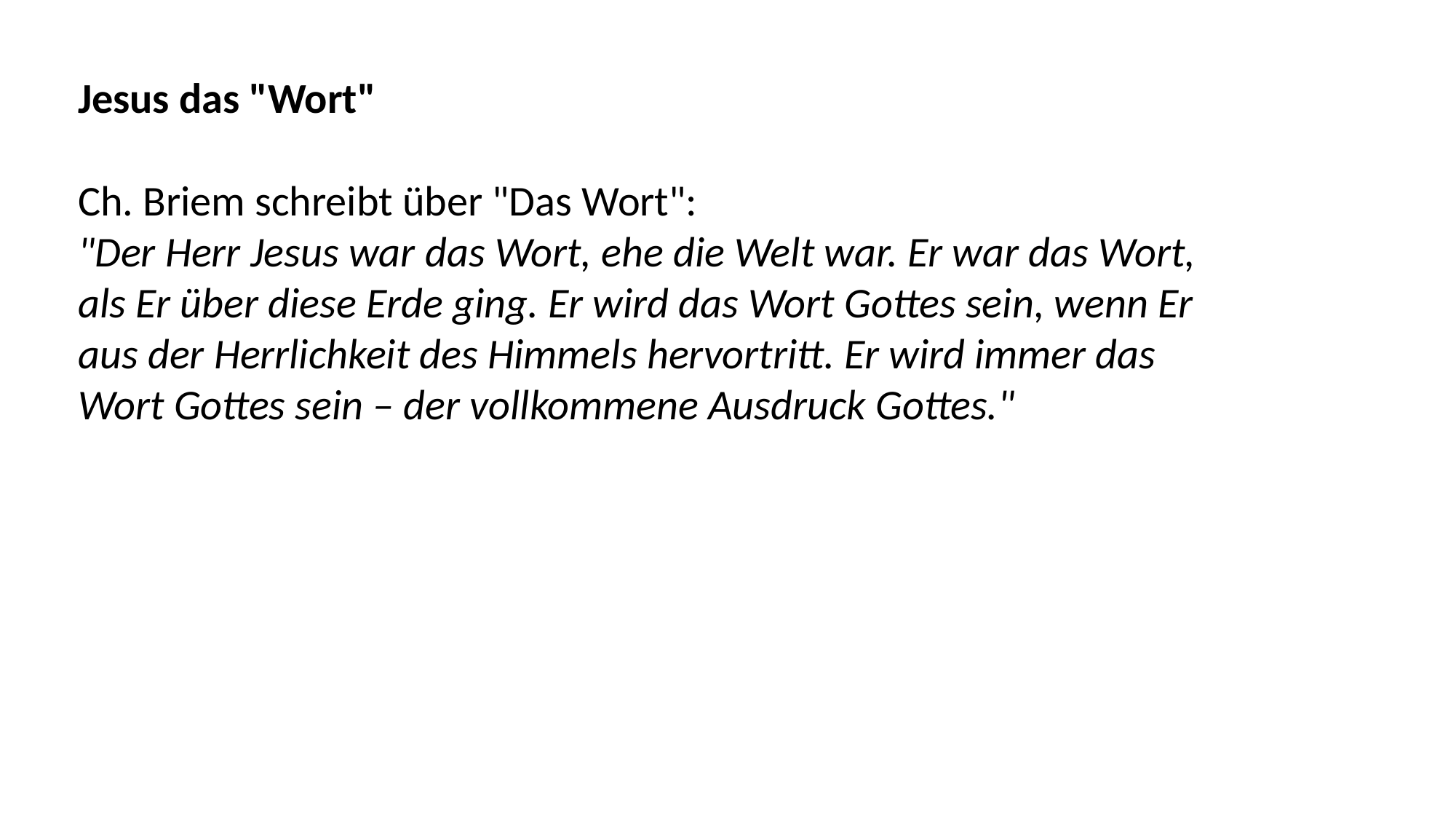

Jesus das "Wort"
Ch. Briem schreibt über "Das Wort":
"Der Herr Jesus war das Wort, ehe die Welt war. Er war das Wort, als Er über diese Erde ging. Er wird das Wort Gottes sein, wenn Er aus der Herrlichkeit des Himmels hervortritt. Er wird immer das Wort Gottes sein – der vollkommene Ausdruck Gottes."